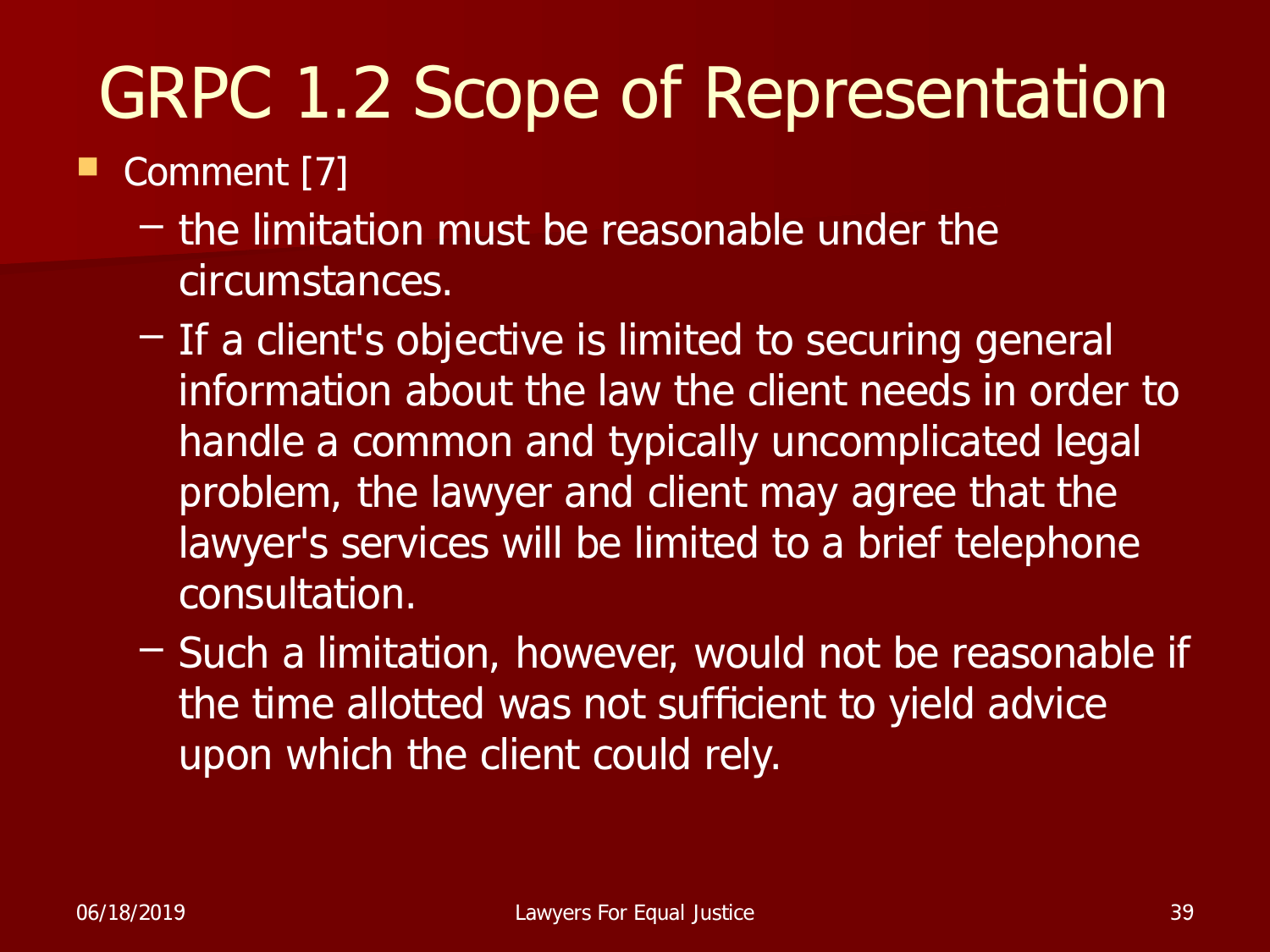

# GRPC 1.2 Scope of Representation
Comment [7]
the limitation must be reasonable under the circumstances.
If a client's objective is limited to securing general information about the law the client needs in order to handle a common and typically uncomplicated legal problem, the lawyer and client may agree that the lawyer's services will be limited to a brief telephone consultation.
Such a limitation, however, would not be reasonable if the time allotted was not sufficient to yield advice upon which the client could rely.
06/18/2019
Lawyers For Equal Justice
39